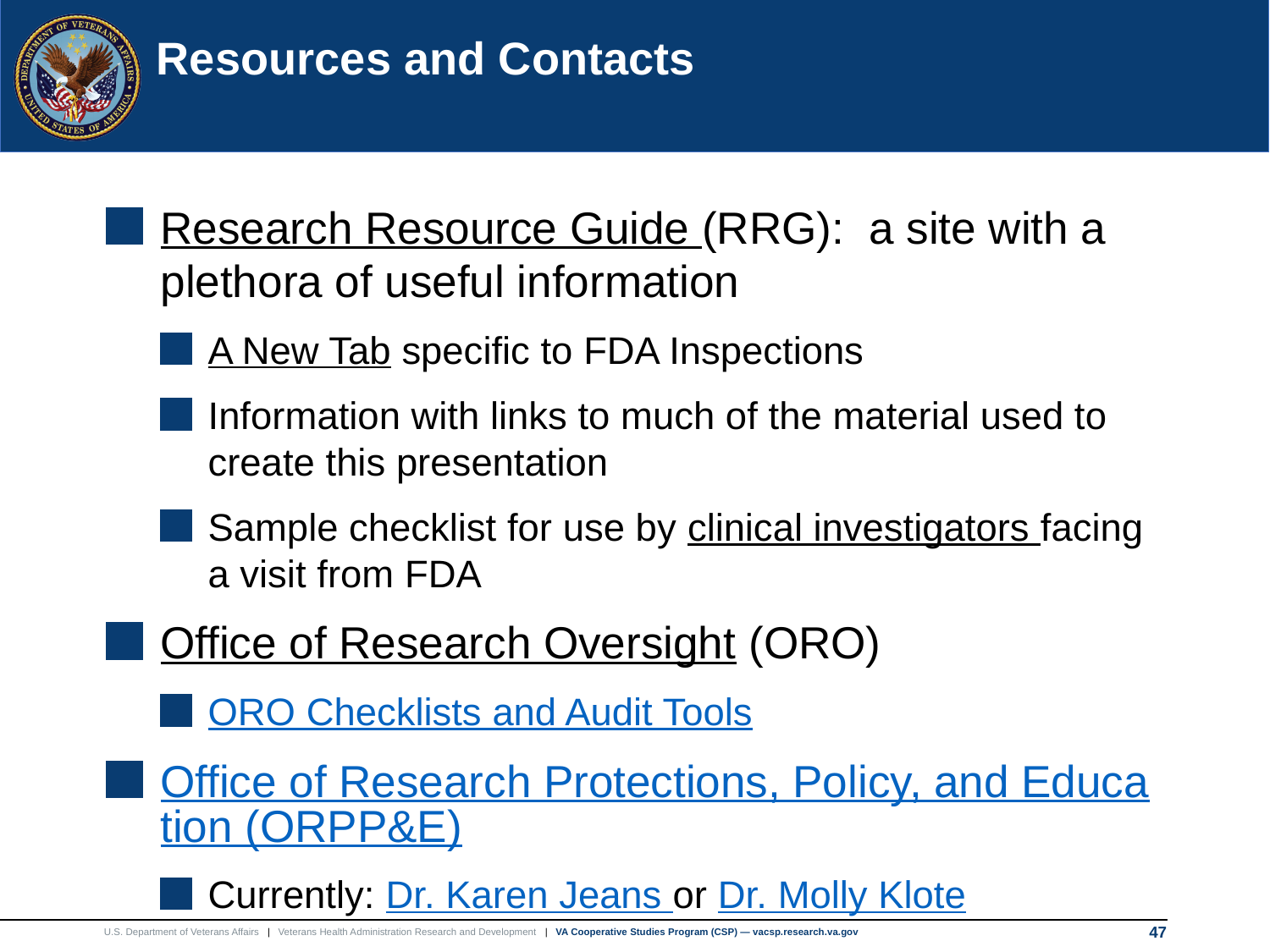

# Resources and Contacts

Research Resource Guide (RRG):  a site with a plethora of useful information
A New Tab specific to FDA Inspections
Information with links to much of the material used to create this presentation
Sample checklist for use by clinical investigators facing a visit from FDA
Office of Research Oversight (ORO)
ORO Checklists and Audit Tools
Office of Research Protections, Policy, and Education (ORPP&E)
Currently: Dr. Karen Jeans or Dr. Molly Klote